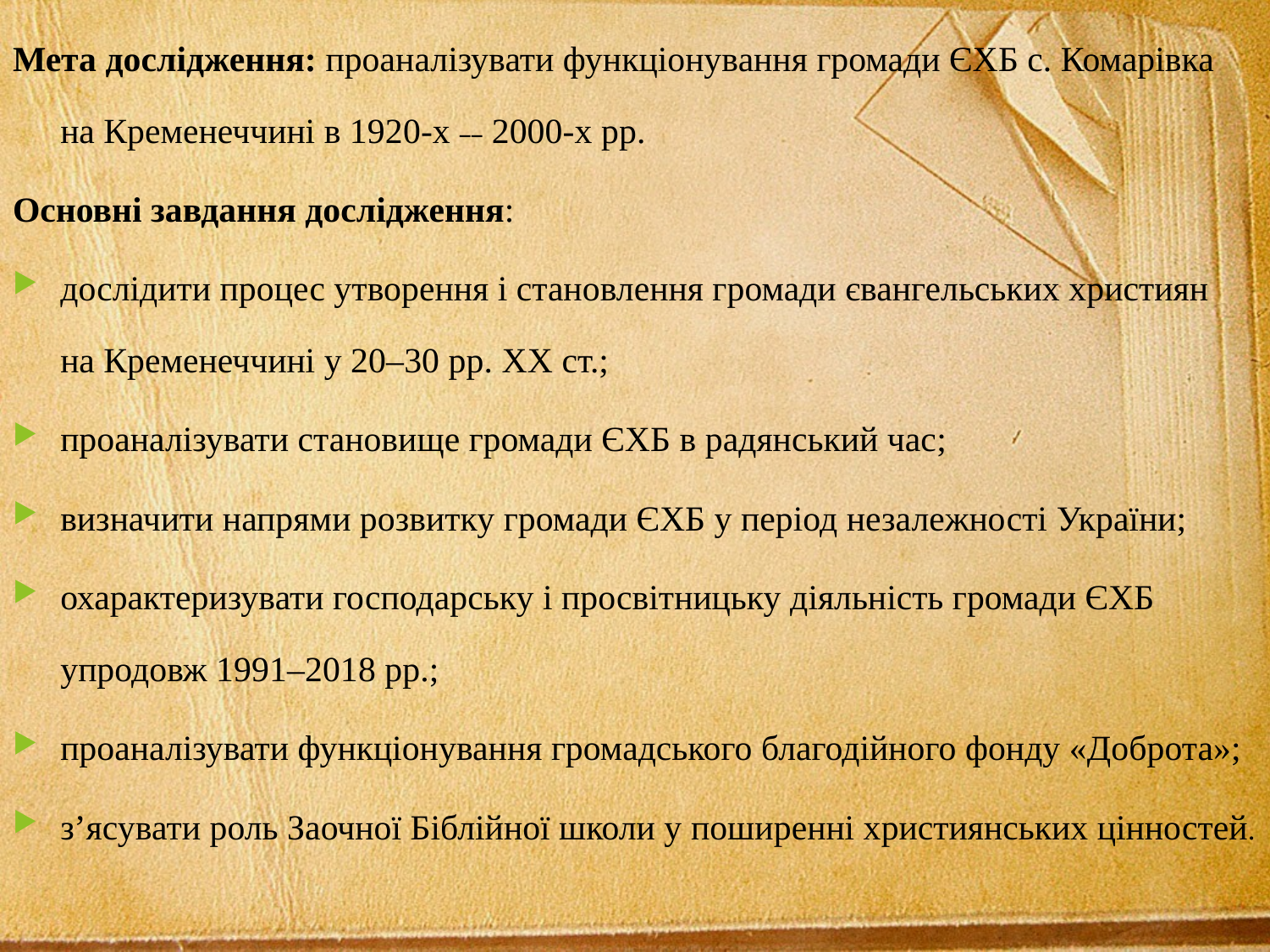

Мета дослідження: проаналізувати функціонування громади ЄХБ с. Комарівка на Кременеччині в 1920-х ˗˗ 2000-х рр.
Основні завдання дослідження:
дослідити процес утворення і становлення громади євангельських християн   на Кременеччині у 20–30 рр. ХХ ст.;
проаналізувати становище громади ЄХБ в радянський час;
визначити напрями розвитку громади ЄХБ у період незалежності України;
охарактеризувати господарську і просвітницьку діяльність громади ЄХБ упродовж 1991–2018 рр.;
проаналізувати функціонування громадського благодійного фонду «Доброта»;
з’ясувати роль Заочної Біблійної школи у поширенні християнських цінностей.